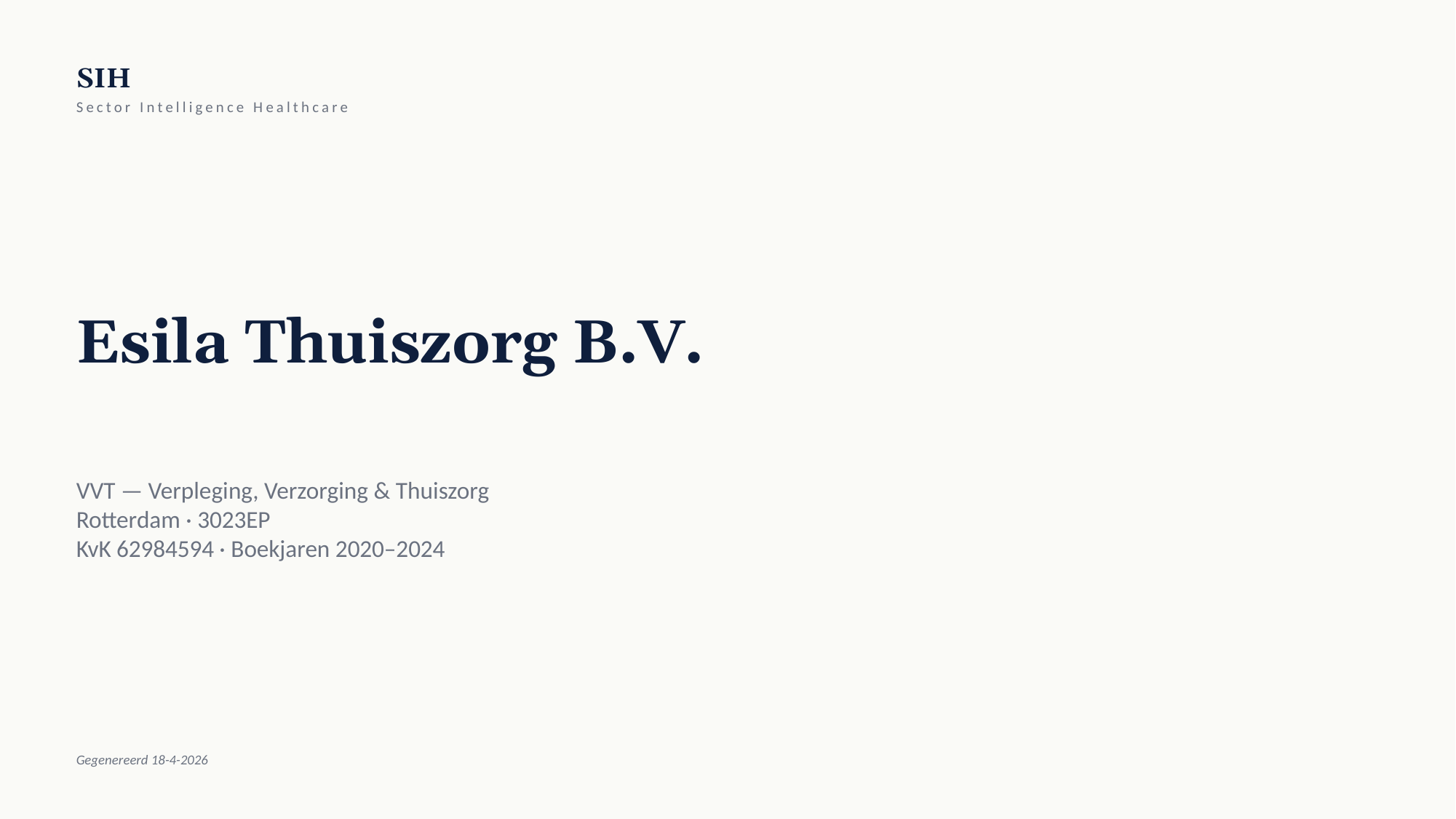

SIH
Sector Intelligence Healthcare
Esila Thuiszorg B.V.
VVT — Verpleging, Verzorging & Thuiszorg
Rotterdam · 3023EP
KvK 62984594 · Boekjaren 2020–2024
Gegenereerd 18-4-2026